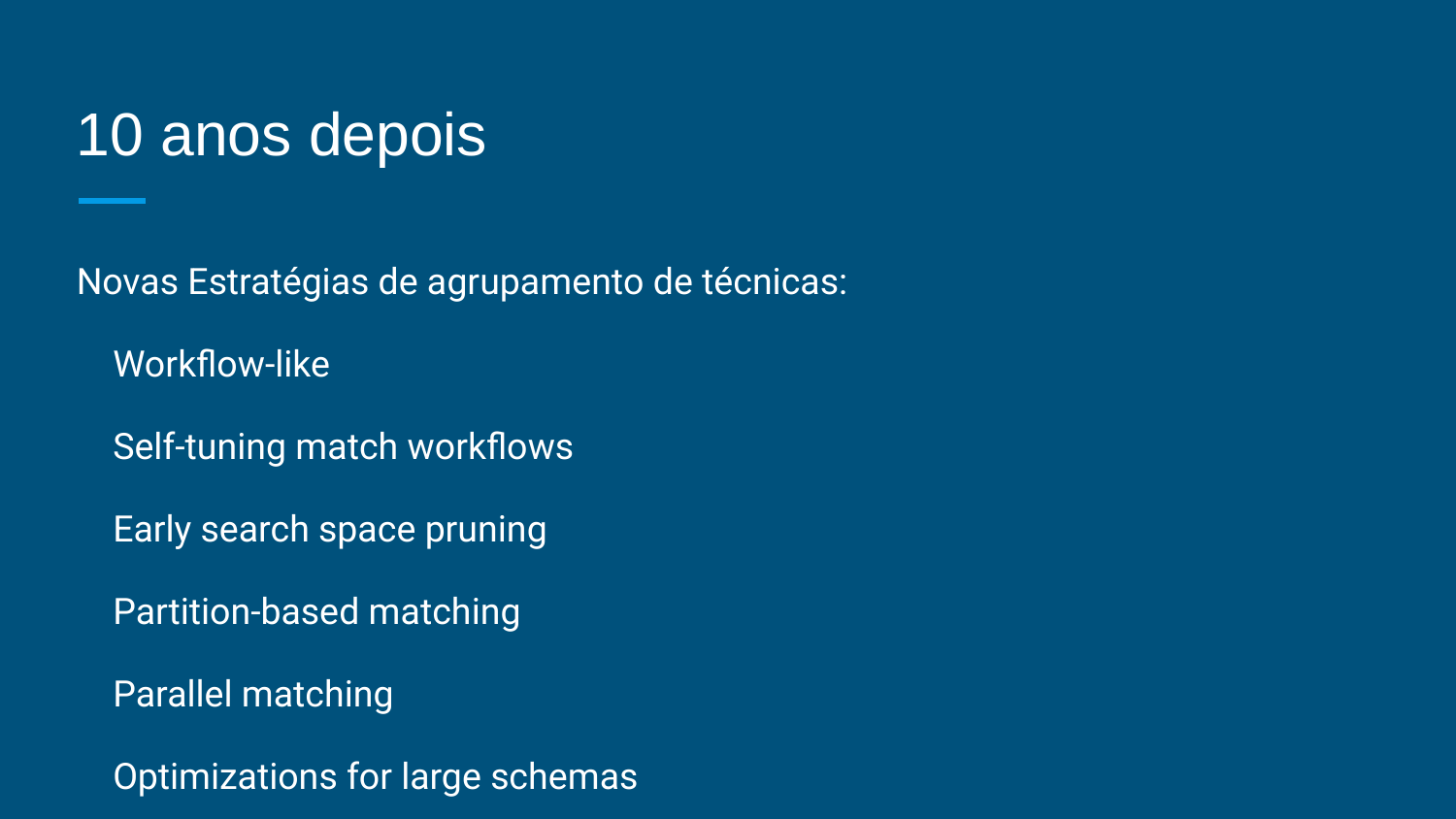

# 10 anos depois
Novas Estratégias de agrupamento de técnicas:
Workflow-like
Self-tuning match workflows
Early search space pruning
Partition-based matching
Parallel matching
Optimizations for large schemas